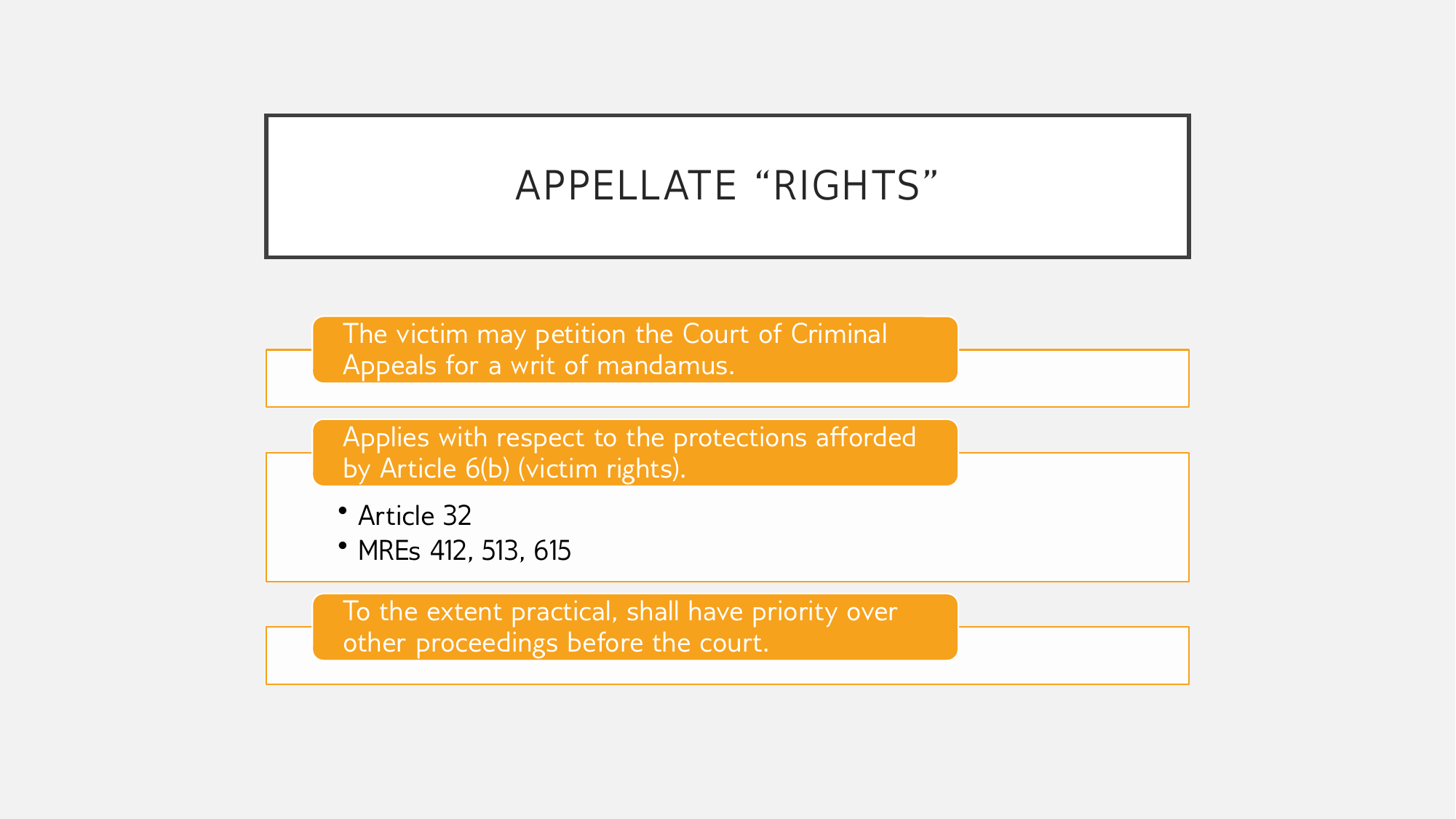

# Appellate “Rights”
The victim may petition the Court of Criminal Appeals for a writ of mandamus.
Article 32
MREs 412, 513, 615
Applies with respect to the protections afforded by Article 6(b) (victim rights).
To the extent practical, shall have priority over other proceedings before the court.